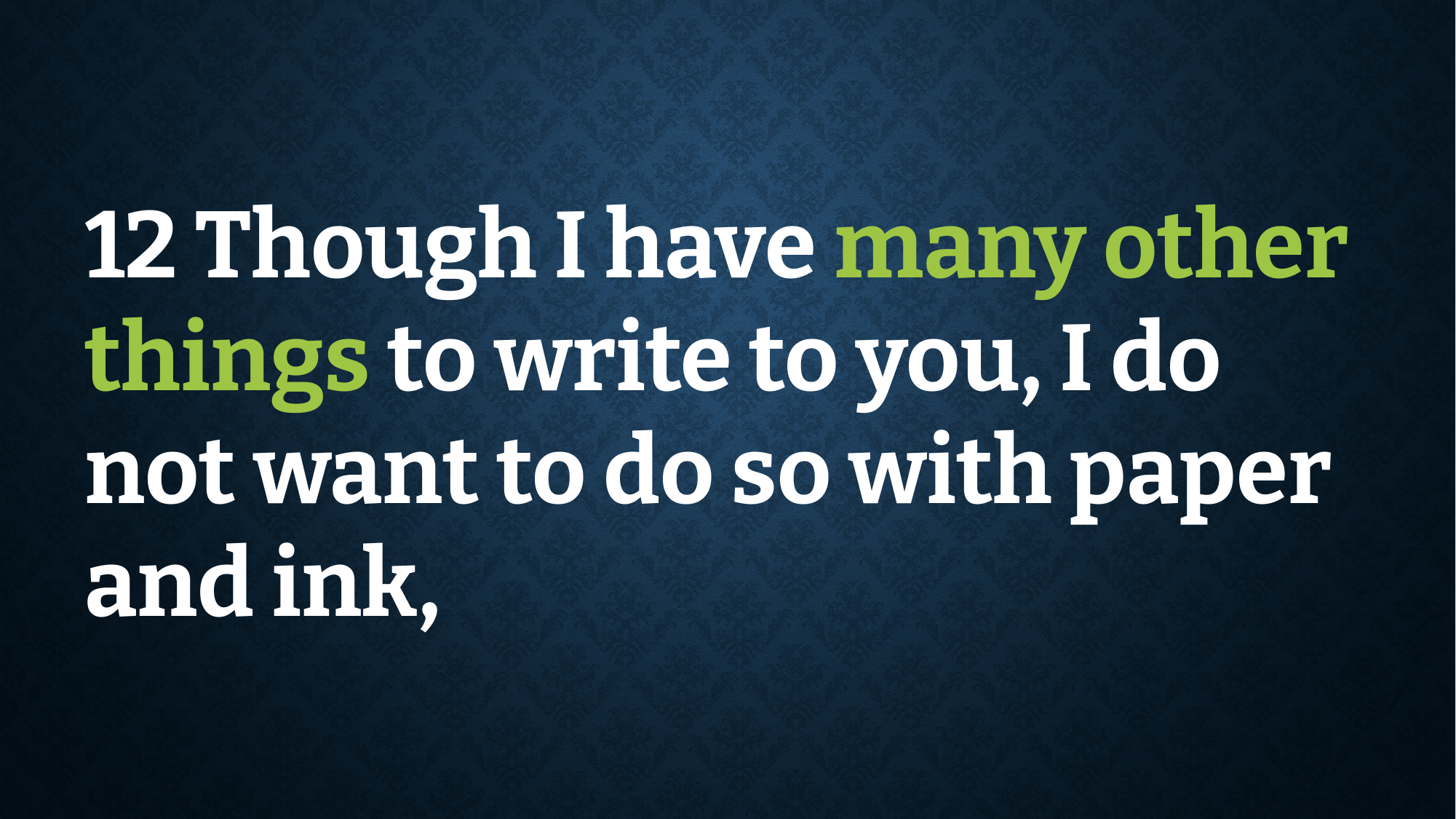

12 Though I have many other things to write to you, I do not want to do so with paper and ink,